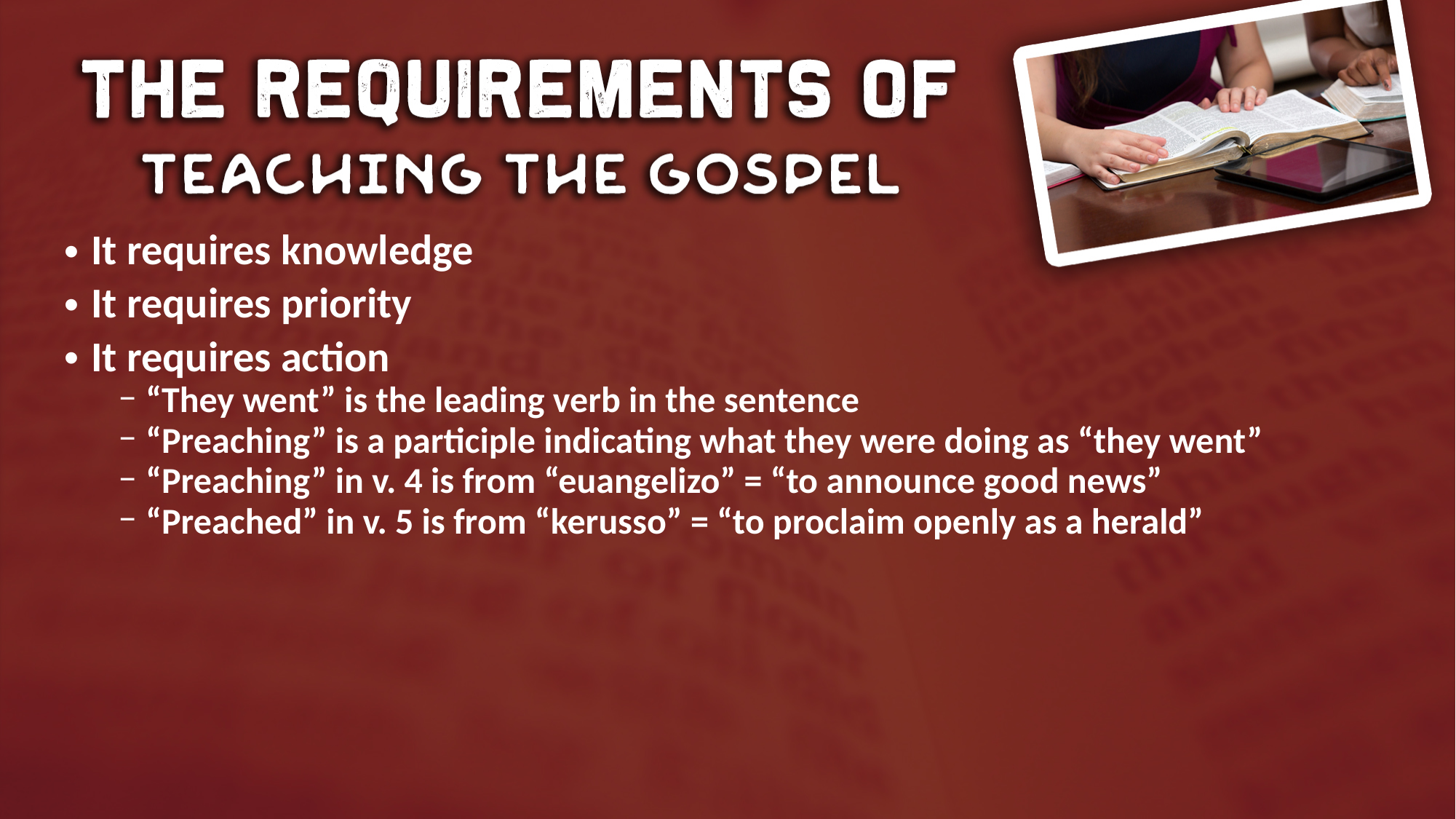

It requires knowledge
It requires priority
It requires action
“They went” is the leading verb in the sentence
“Preaching” is a participle indicating what they were doing as “they went”
“Preaching” in v. 4 is from “euangelizo” = “to announce good news”
“Preached” in v. 5 is from “kerusso” = “to proclaim openly as a herald”